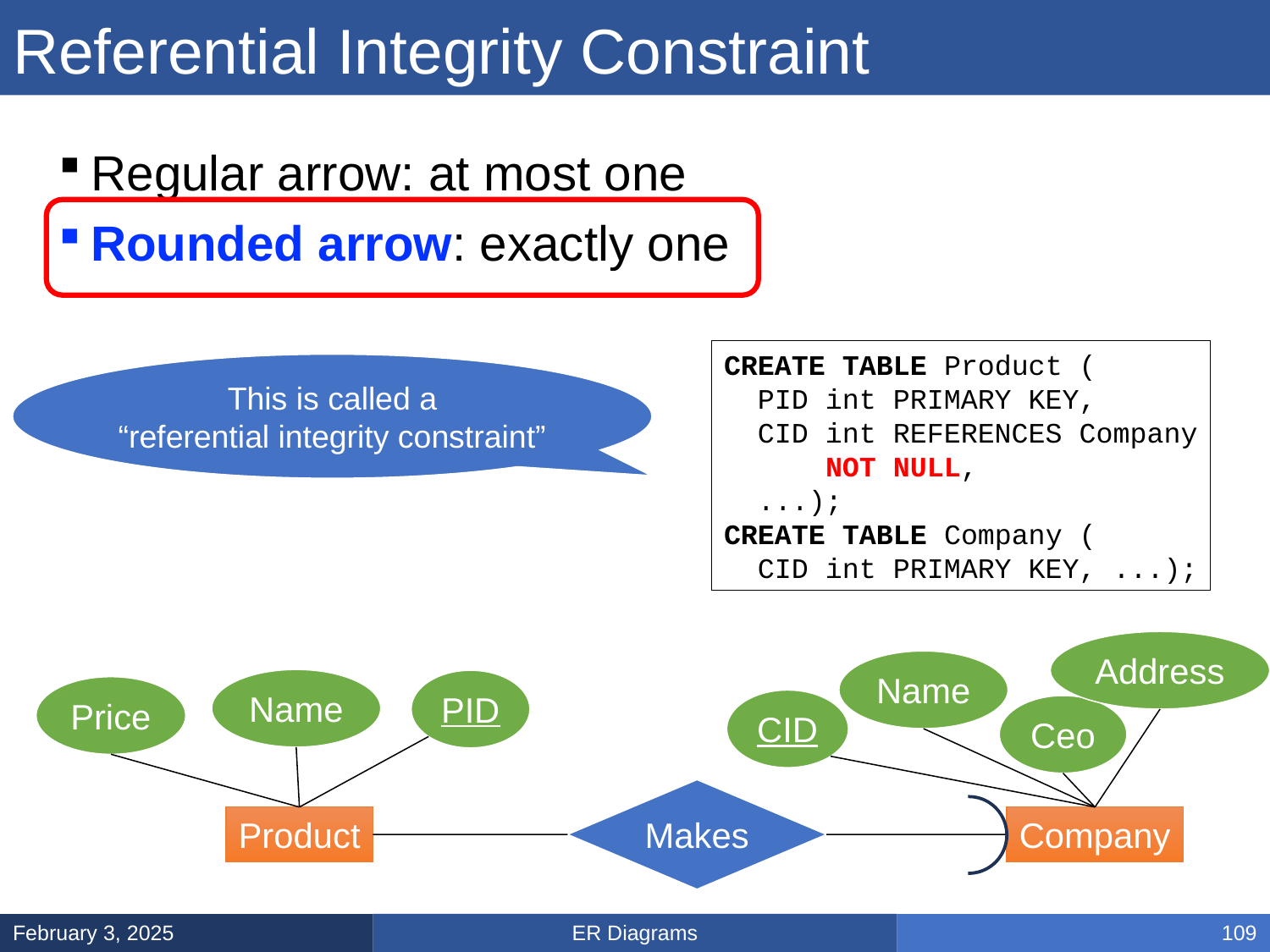

# Referential Integrity Constraint
Regular arrow: at most one
Rounded arrow: exactly one

CREATE TABLE Product (
  PID int PRIMARY KEY,
  CID int REFERENCES Company
      NOT NULL,
  ...);
CREATE TABLE Company (
  CID int PRIMARY KEY, ...);
This is called a
“referential integrity constraint”
Address
Name
Name
PID
Price
CID
Ceo
Makes

Product
Company
ER Diagrams
February 3, 2025
109